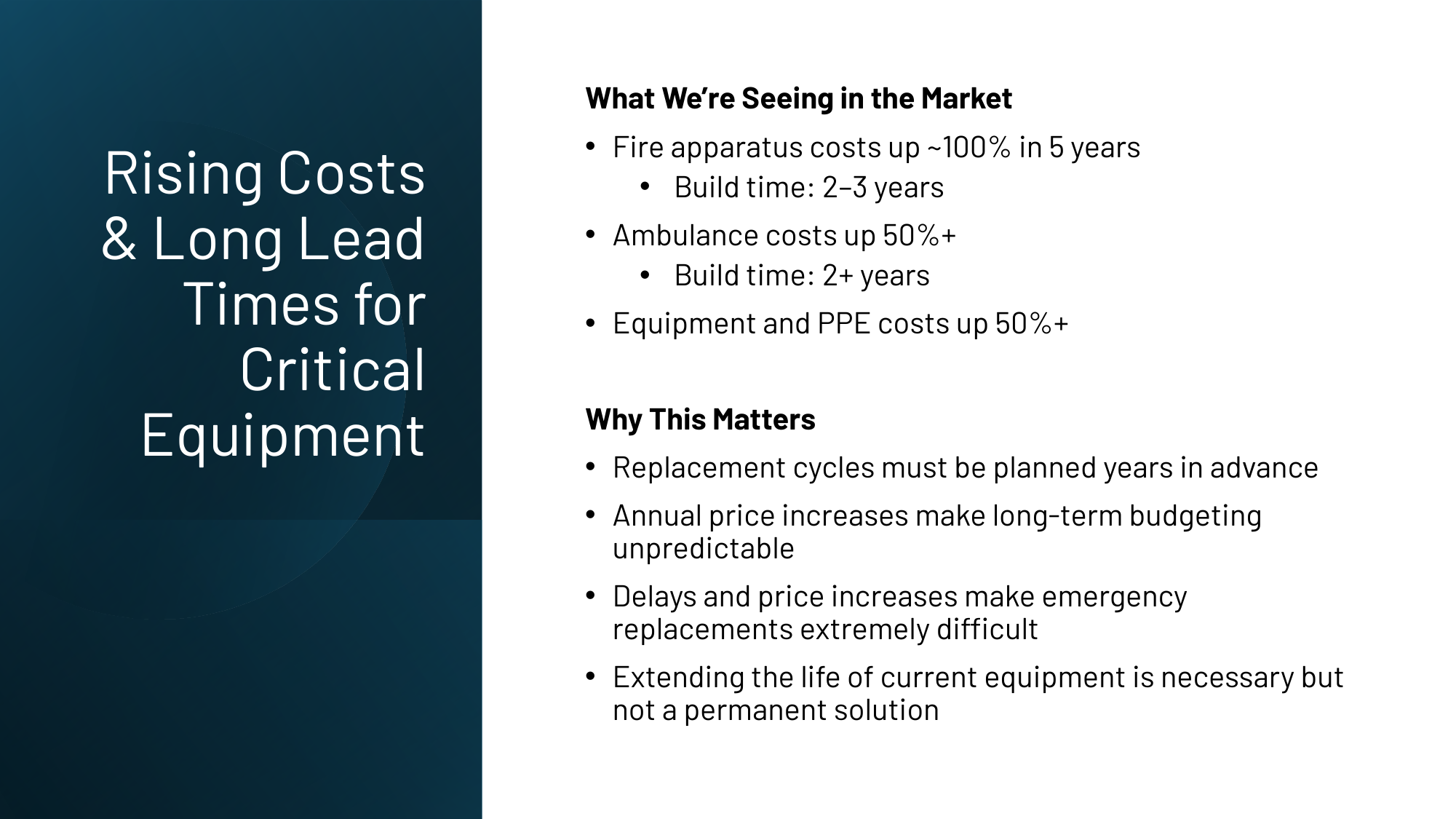

# Rising Costs & Long Lead Times for Critical Equipment
What We’re Seeing in the Market
Fire apparatus costs up ~100% in 5 years
Build time: 2–3 years
Ambulance costs up 50%+
Build time: 2+ years
Equipment and PPE costs up 50%+

Why This Matters
Replacement cycles must be planned years in advance
Annual price increases make long-term budgeting unpredictable
Delays and price increases make emergency replacements extremely difficult
Extending the life of current equipment is necessary but not a permanent solution